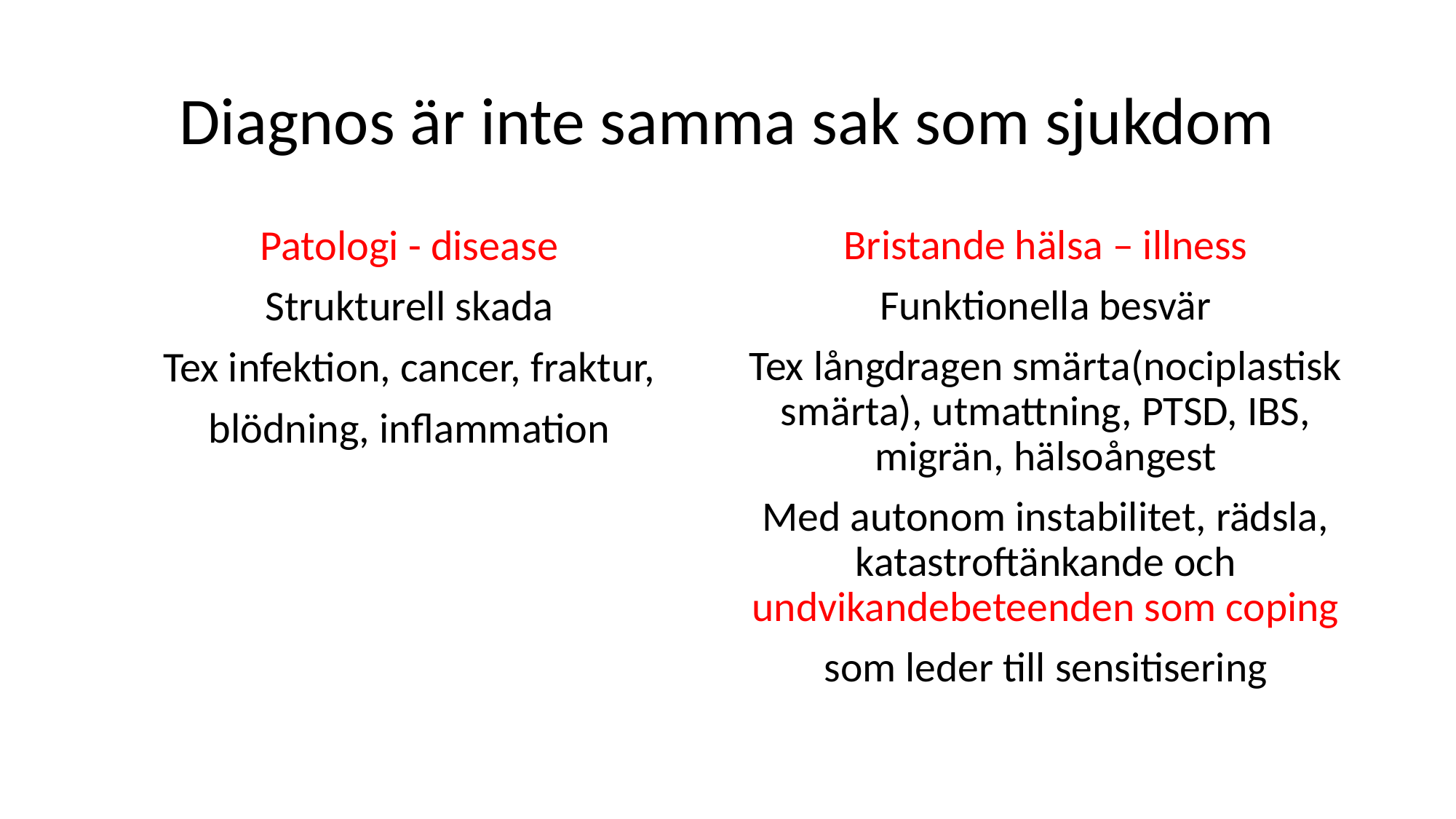

# Diagnos är inte samma sak som sjukdom
Patologi - disease
Strukturell skada
Tex infektion, cancer, fraktur,
blödning, inflammation
Bristande hälsa – illness
Funktionella besvär
Tex långdragen smärta(nociplastisk smärta), utmattning, PTSD, IBS, migrän, hälsoångest
Med autonom instabilitet, rädsla, katastroftänkande och undvikandebeteenden som coping
som leder till sensitisering